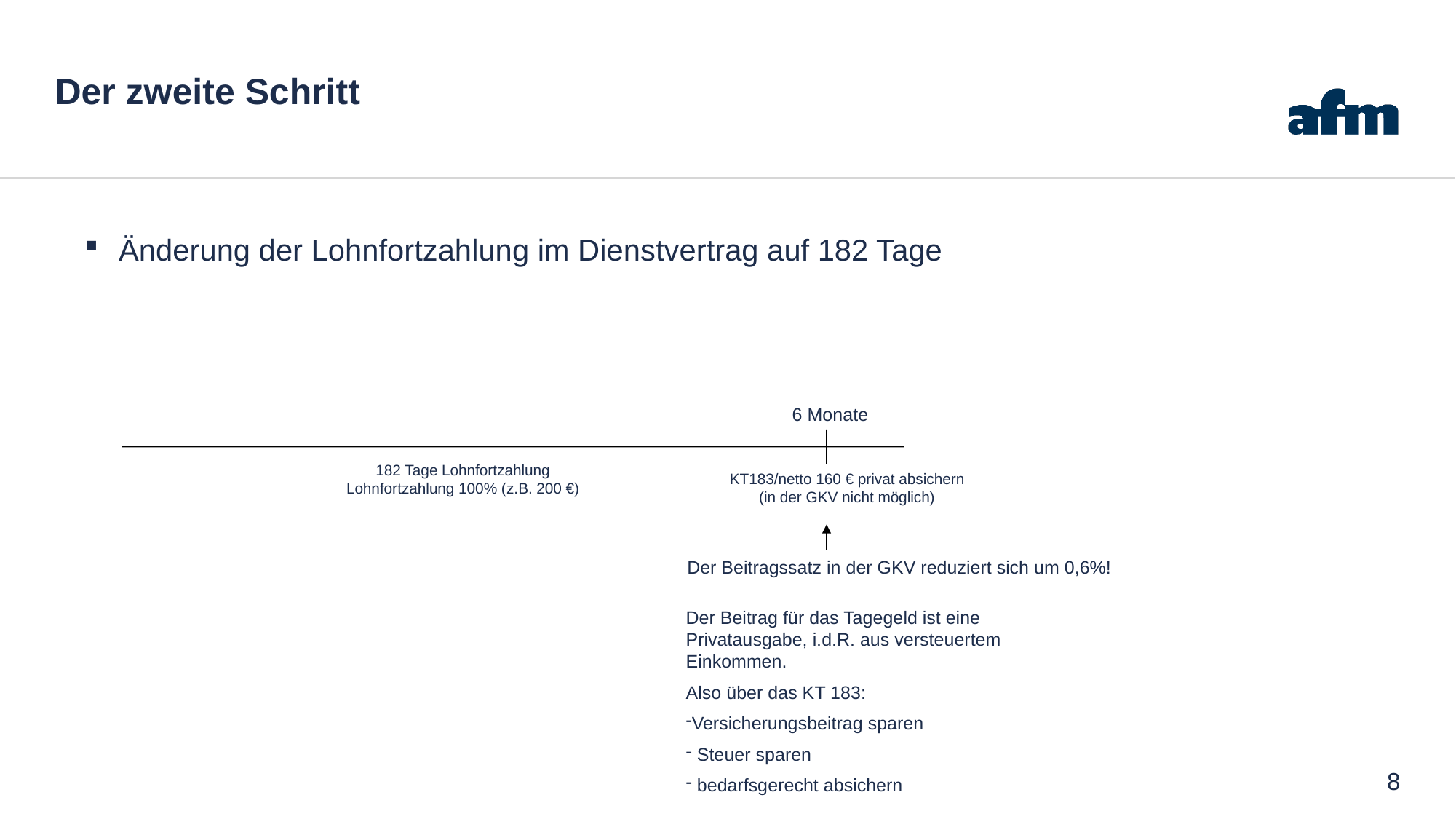

# Der zweite Schritt
Änderung der Lohnfortzahlung im Dienstvertrag auf 182 Tage

6 Monate

182 Tage Lohnfortzahlung
Lohnfortzahlung 100% (z.B. 200 €)
KT183/netto 160 € privat absichern
(in der GKV nicht möglich)

Der Beitragssatz in der GKV reduziert sich um 0,6%!
Der Beitrag für das Tagegeld ist eine Privatausgabe, i.d.R. aus versteuertem Einkommen.
Also über das KT 183:
Versicherungsbeitrag sparen
 Steuer sparen
 bedarfsgerecht absichern
8